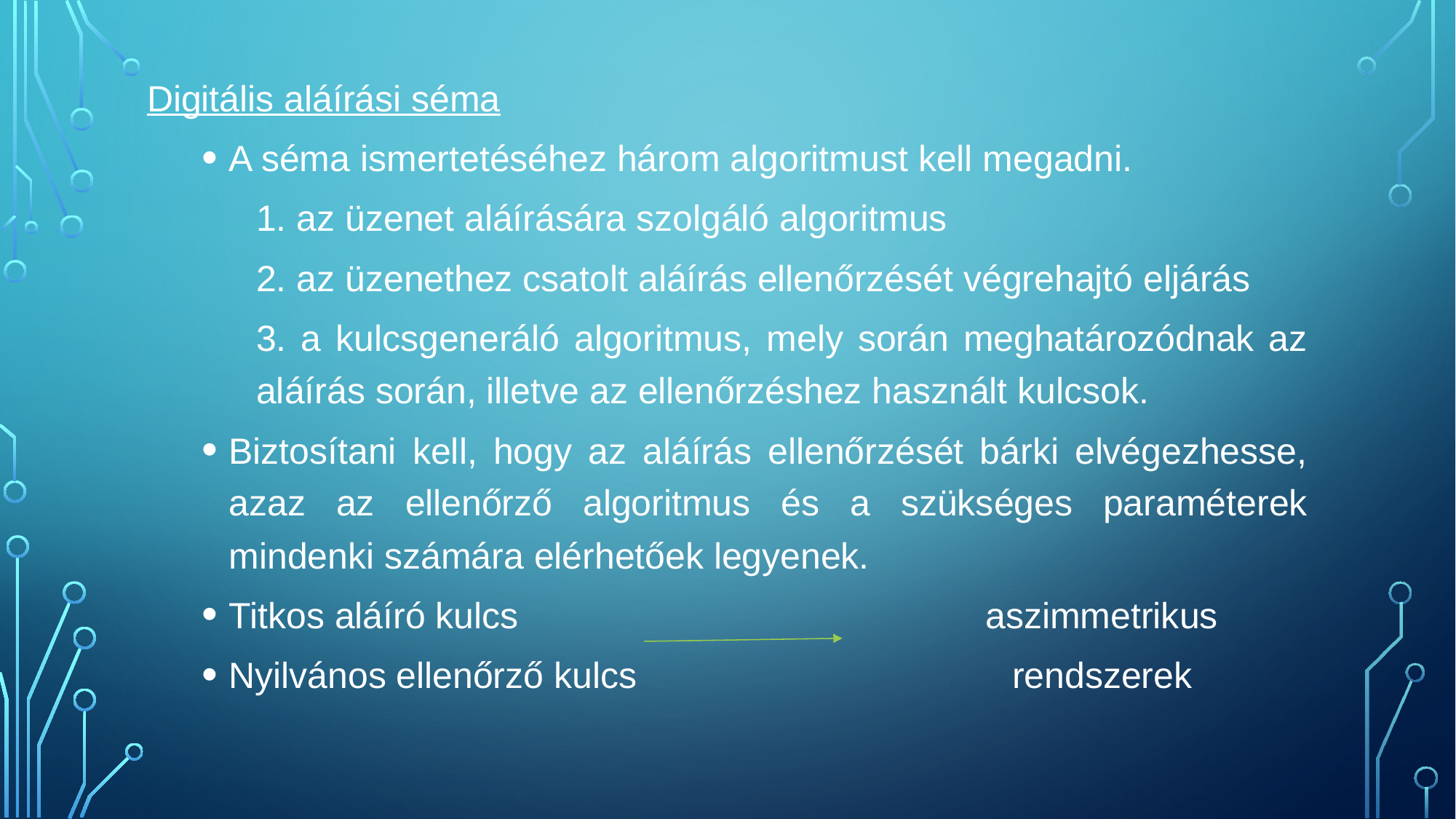

Digitális aláírási séma
A séma ismertetéséhez három algoritmust kell megadni.
1. az üzenet aláírására szolgáló algoritmus
2. az üzenethez csatolt aláírás ellenőrzését végrehajtó eljárás
3. a kulcsgeneráló algoritmus, mely során meghatározódnak az aláírás során, illetve az ellenőrzéshez használt kulcsok.
Biztosítani kell, hogy az aláírás ellenőrzését bárki elvégezhesse, azaz az ellenőrző algoritmus és a szükséges paraméterek mindenki számára elérhetőek legyenek.
Titkos aláíró kulcs                                              aszimmetrikus
Nyilvános ellenőrző kulcs                                     rendszerek